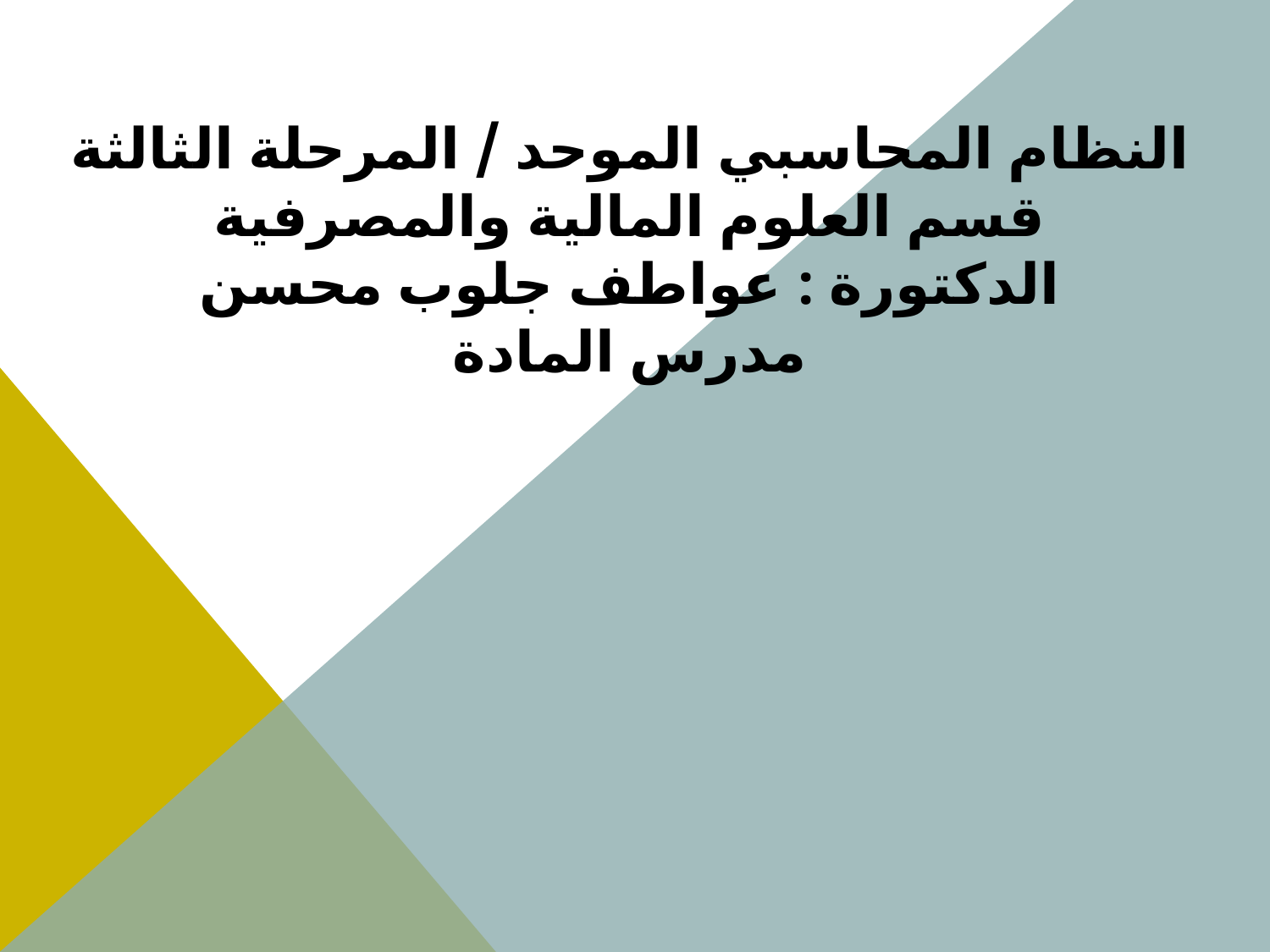

النظام المحاسبي الموحد / المرحلة الثالثة
قسم العلوم المالية والمصرفية
الدكتورة : عواطف جلوب محسن
مدرس المادة